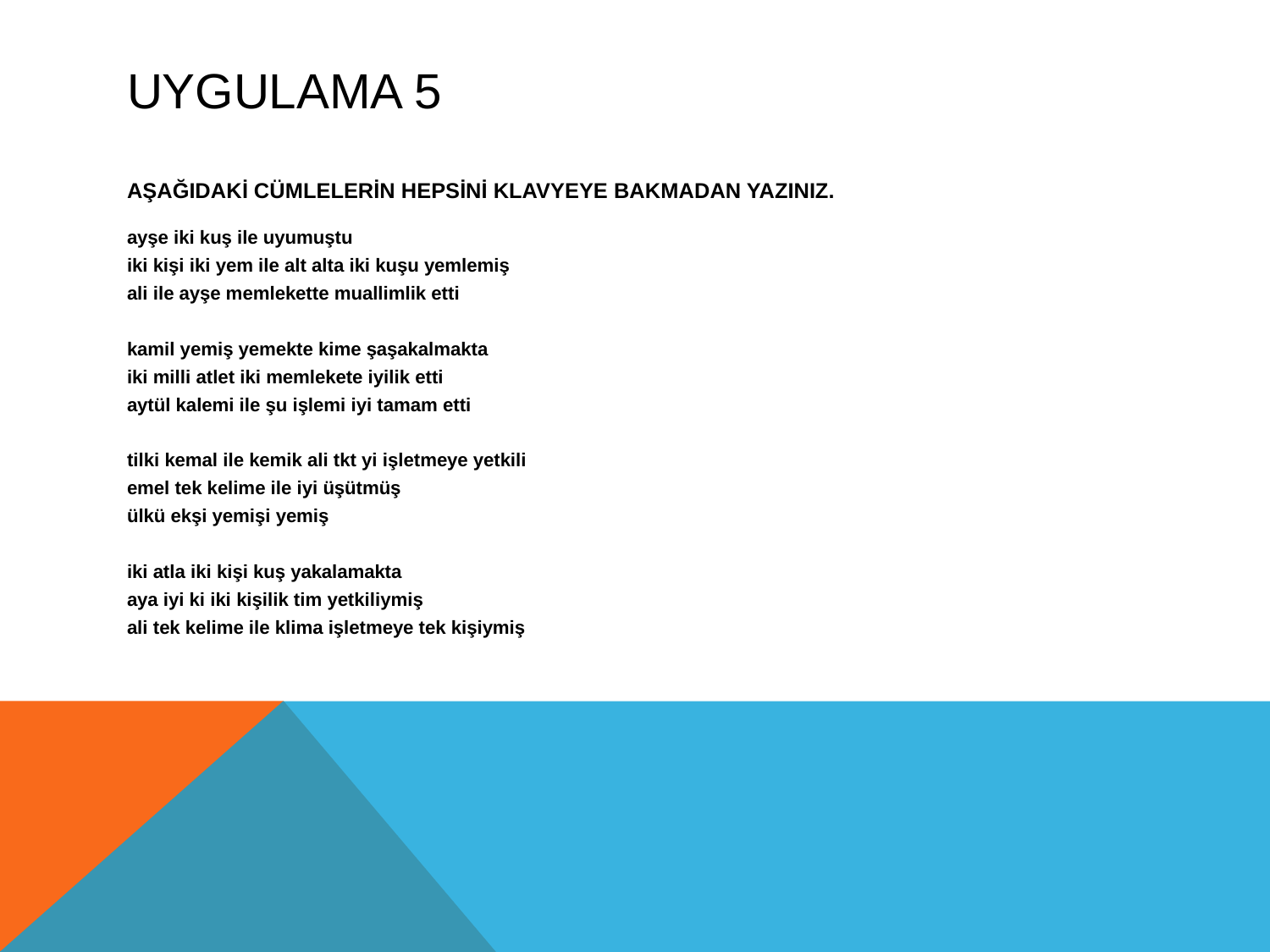

# UYGULAMA 5

AŞAĞIDAKİ CÜMLELERİN HEPSİNİ KLAVYEYE BAKMADAN YAZINIZ.

ayşe iki kuş ile uyumuştu
iki kişi iki yem ile alt alta iki kuşu yemlemiş
ali ile ayşe memlekette muallimlik etti

kamil yemiş yemekte kime şaşakalmakta
iki milli atlet iki memlekete iyilik etti
aytül kalemi ile şu işlemi iyi tamam etti

tilki kemal ile kemik ali tkt yi işletmeye yetkili
emel tek kelime ile iyi üşütmüş
ülkü ekşi yemişi yemiş

iki atla iki kişi kuş yakalamakta
aya iyi ki iki kişilik tim yetkiliymiş
ali tek kelime ile klima işletmeye tek kişiymiş